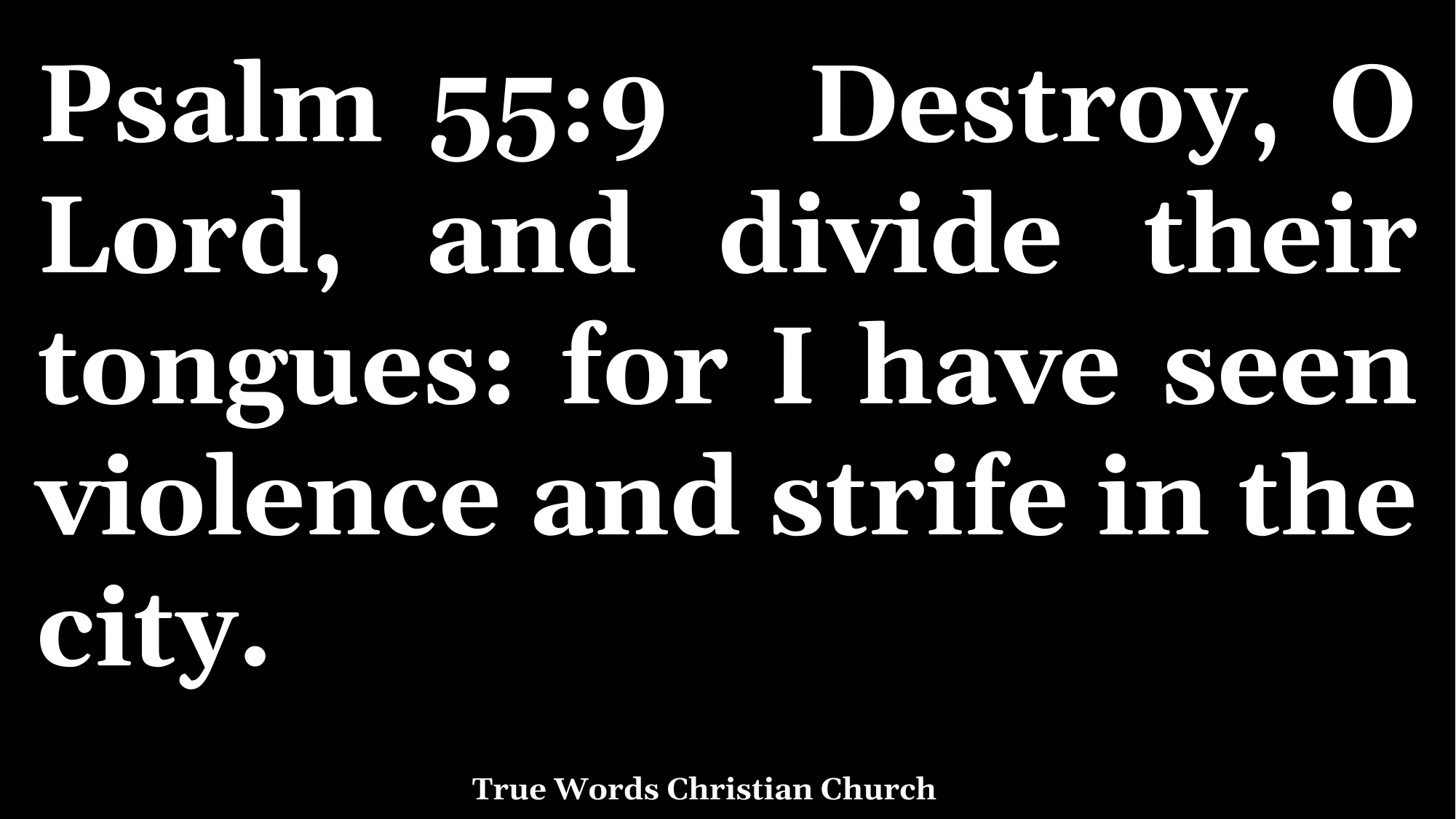

Psalm 55:9   Destroy, O Lord, and divide their tongues: for I have seen violence and strife in the city.
True Words Christian Church